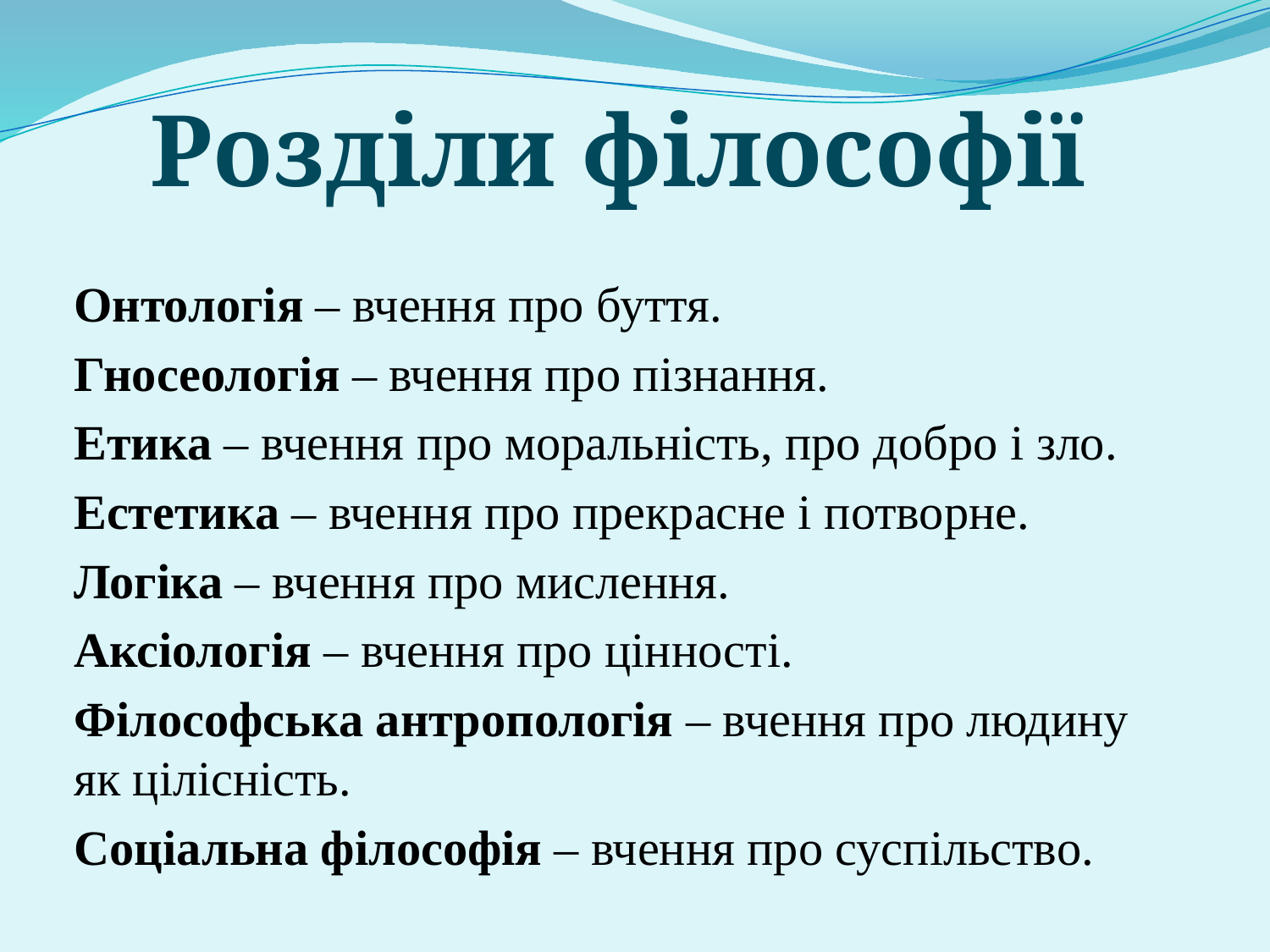

# Розділи філософії
Онтологія – вчення про буття.
Гносеологія – вчення про пізнання.
Етика – вчення про моральність, про добро і зло.
Естетика – вчення про прекрасне і потворне.
Логіка – вчення про мислення.
Аксіологія – вчення про цінності.
Філософська антропологія – вчення про людину як цілісність.
Соціальна філософія – вчення про суспільство.